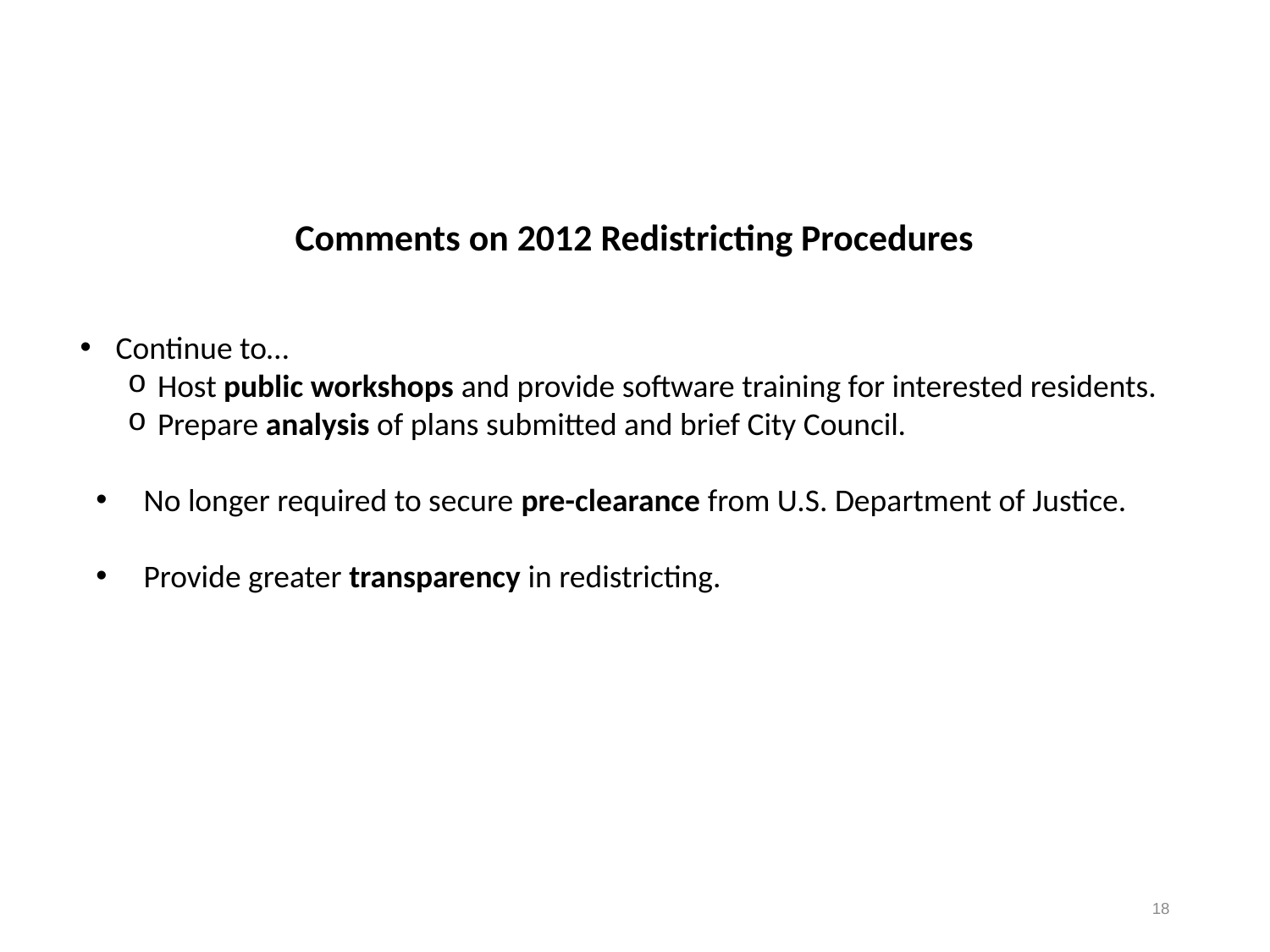

Comments on 2012 Redistricting Procedures
Continue to…
Host public workshops and provide software training for interested residents.
Prepare analysis of plans submitted and brief City Council.

No longer required to secure pre-clearance from U.S. Department of Justice.

Provide greater transparency in redistricting.
18